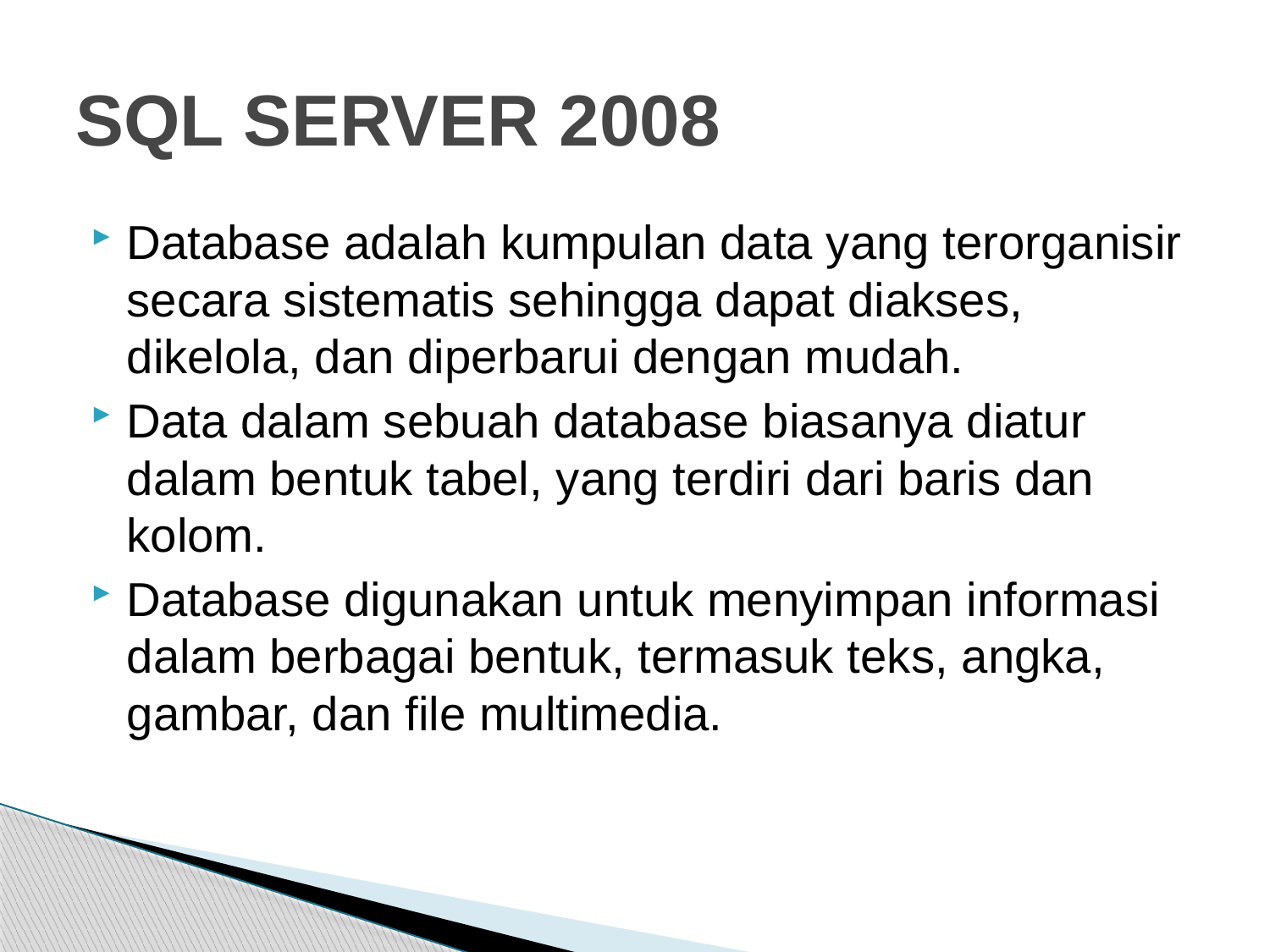

# SQL SERVER 2008
Database adalah kumpulan data yang terorganisir secara sistematis sehingga dapat diakses, dikelola, dan diperbarui dengan mudah.
Data dalam sebuah database biasanya diatur dalam bentuk tabel, yang terdiri dari baris dan kolom.
Database digunakan untuk menyimpan informasi dalam berbagai bentuk, termasuk teks, angka, gambar, dan file multimedia.